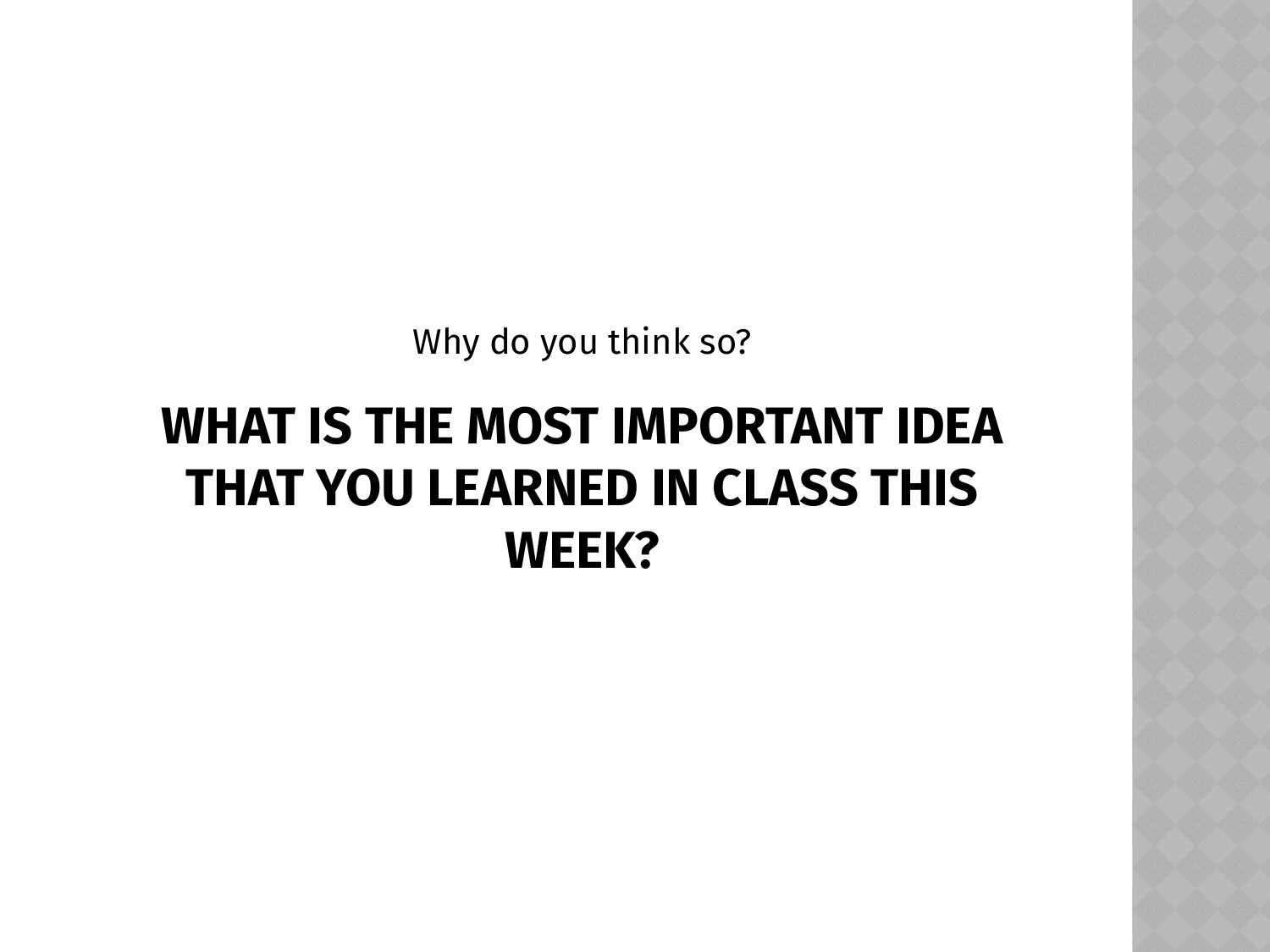

Why do you think so?
# What is the MOST important idea that you learned in class this week?